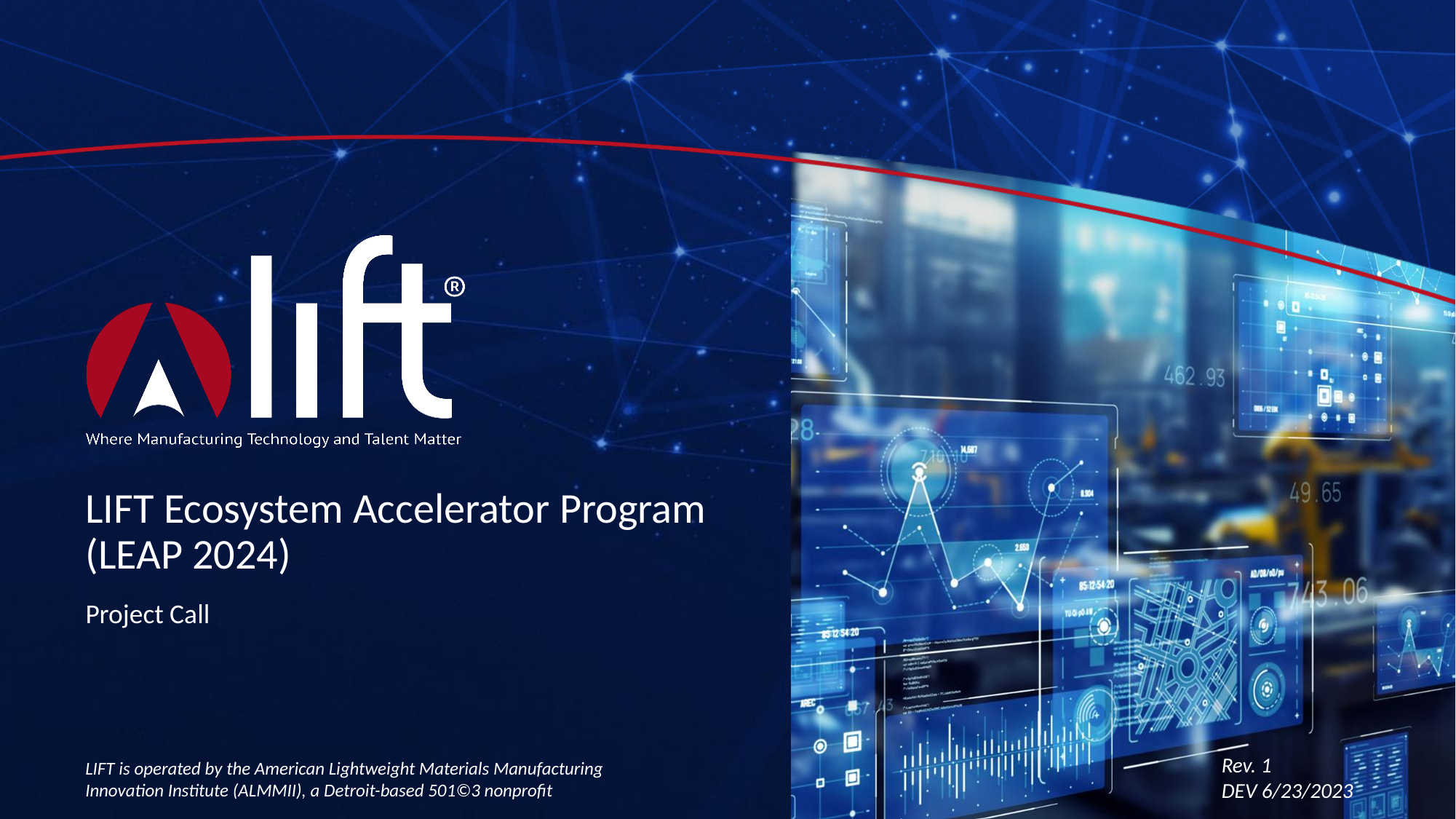

# LIFT Ecosystem Accelerator Program (LEAP 2024)
Project Call

Rev. 1
DEV 6/23/2023